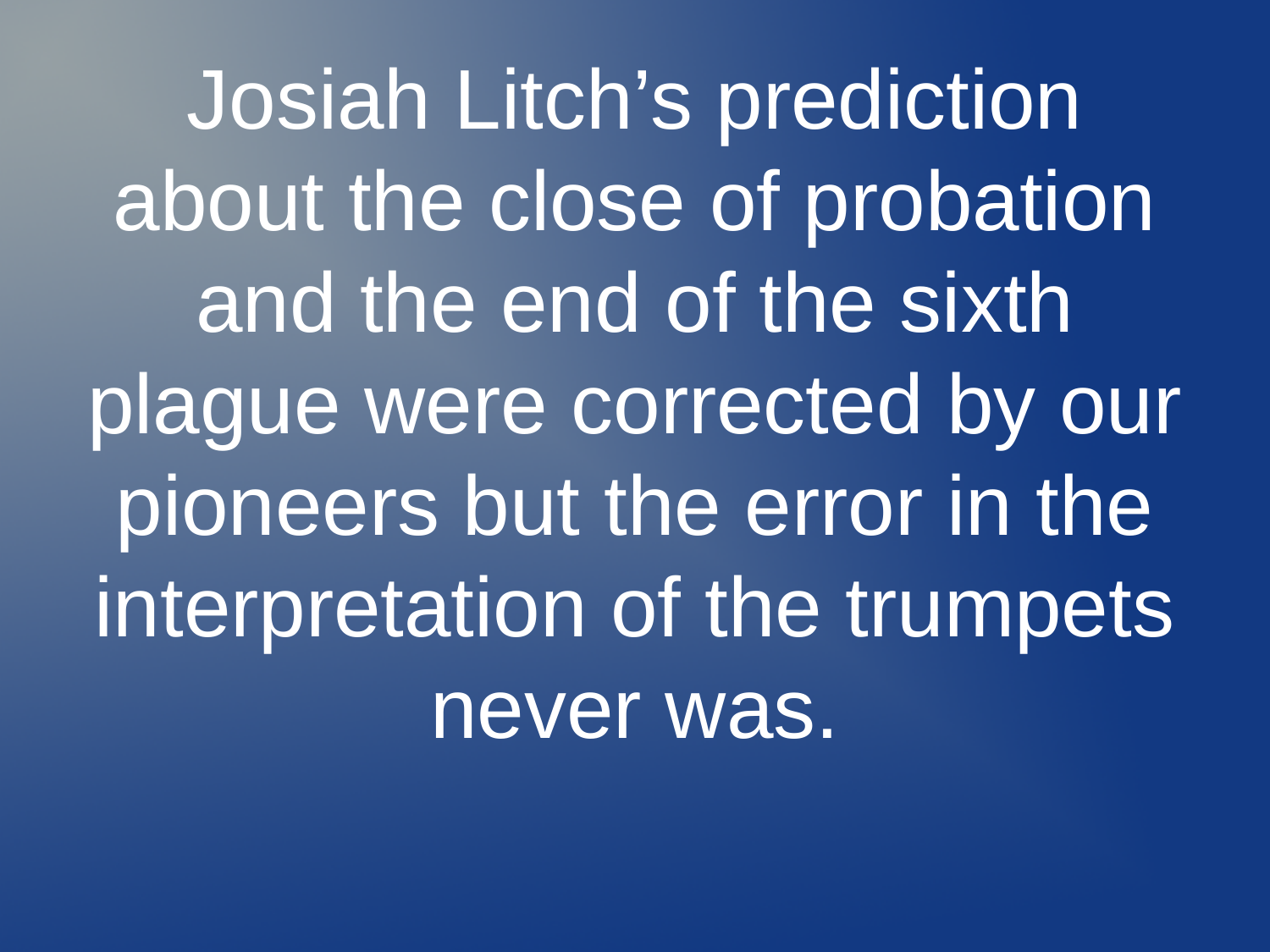

Josiah Litch’s prediction about the close of probation and the end of the sixth plague were corrected by our pioneers but the error in the interpretation of the trumpets never was.